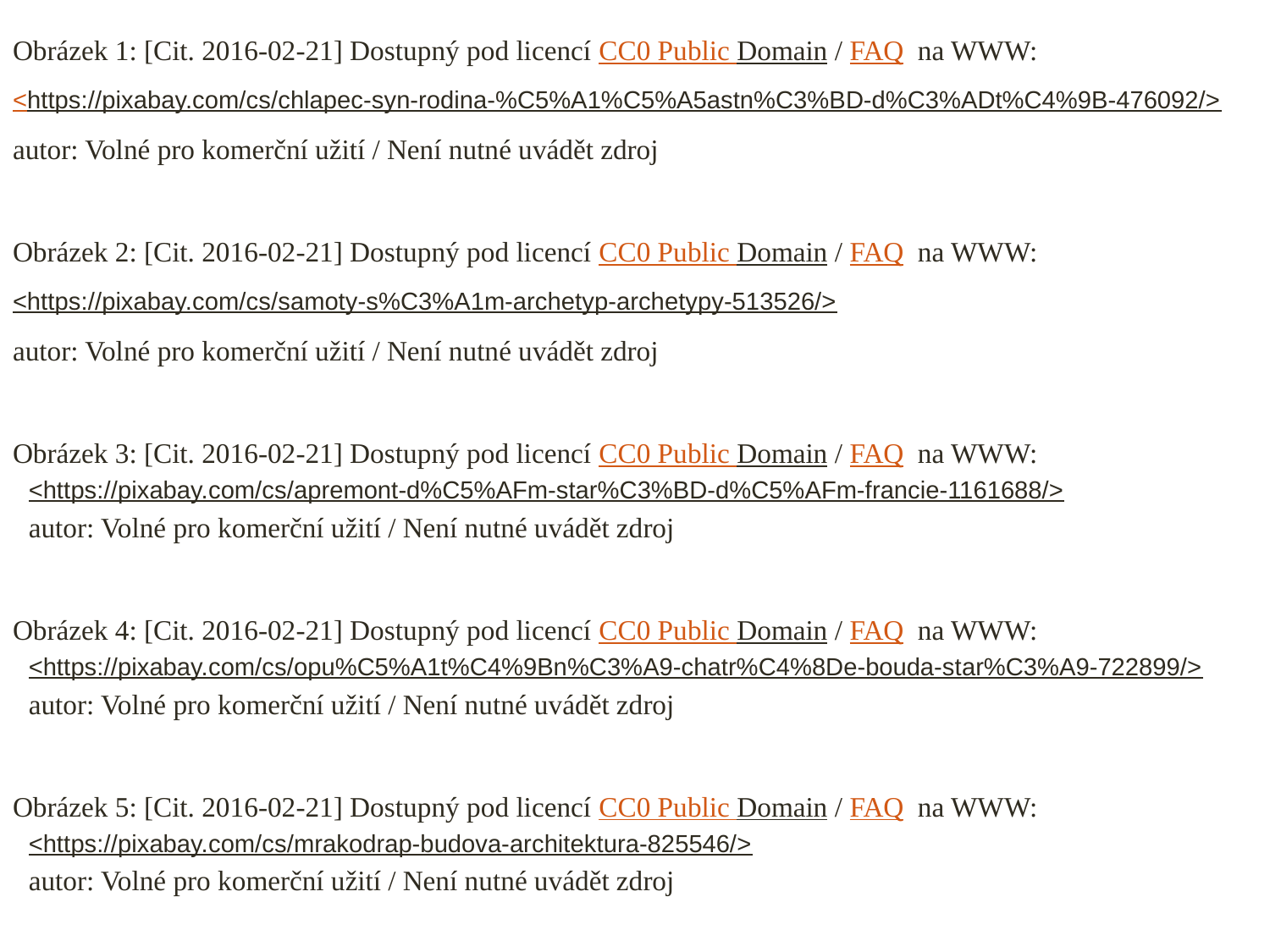

Obrázek 1: [Cit. 2016-02-21] Dostupný pod licencí CC0 Public Domain / FAQ  na WWW:
˂https://pixabay.com/cs/chlapec-syn-rodina-%C5%A1%C5%A5astn%C3%BD-d%C3%ADt%C4%9B-476092/˃
autor: Volné pro komerční užití / Není nutné uvádět zdroj

Obrázek 2: [Cit. 2016-02-21] Dostupný pod licencí CC0 Public Domain / FAQ  na WWW:
˂https://pixabay.com/cs/samoty-s%C3%A1m-archetyp-archetypy-513526/˃
autor: Volné pro komerční užití / Není nutné uvádět zdroj

Obrázek 3: [Cit. 2016-02-21] Dostupný pod licencí CC0 Public Domain / FAQ  na WWW:
˂https://pixabay.com/cs/apremont-d%C5%AFm-star%C3%BD-d%C5%AFm-francie-1161688/˃
autor: Volné pro komerční užití / Není nutné uvádět zdroj

Obrázek 4: [Cit. 2016-02-21] Dostupný pod licencí CC0 Public Domain / FAQ  na WWW:
˂https://pixabay.com/cs/opu%C5%A1t%C4%9Bn%C3%A9-chatr%C4%8De-bouda-star%C3%A9-722899/˃
autor: Volné pro komerční užití / Není nutné uvádět zdroj

Obrázek 5: [Cit. 2016-02-21] Dostupný pod licencí CC0 Public Domain / FAQ  na WWW:
˂https://pixabay.com/cs/mrakodrap-budova-architektura-825546/˃
autor: Volné pro komerční užití / Není nutné uvádět zdroj